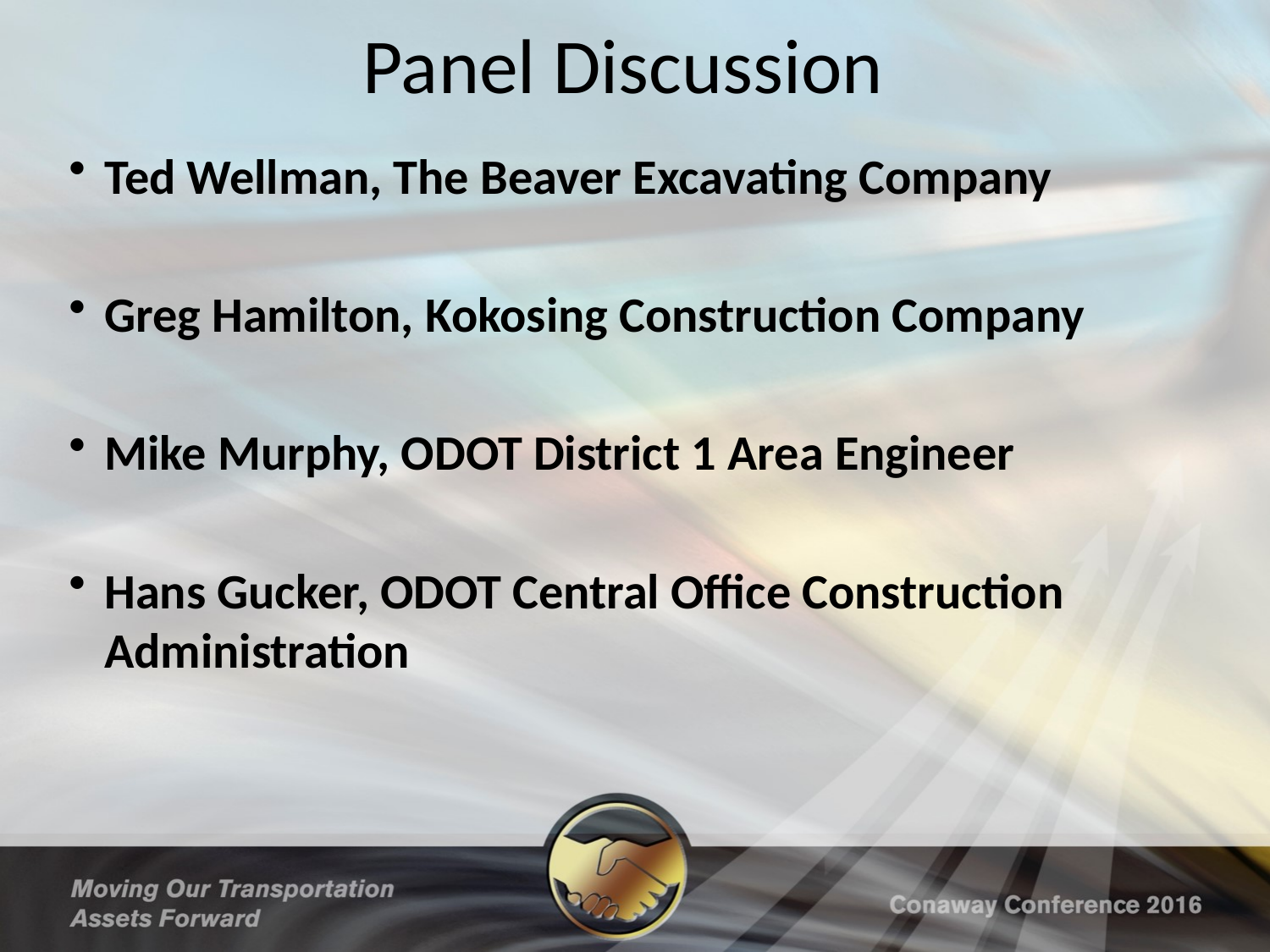

# Panel Discussion
Ted Wellman, The Beaver Excavating Company

Greg Hamilton, Kokosing Construction Company

Mike Murphy, ODOT District 1 Area Engineer

Hans Gucker, ODOT Central Office Construction Administration